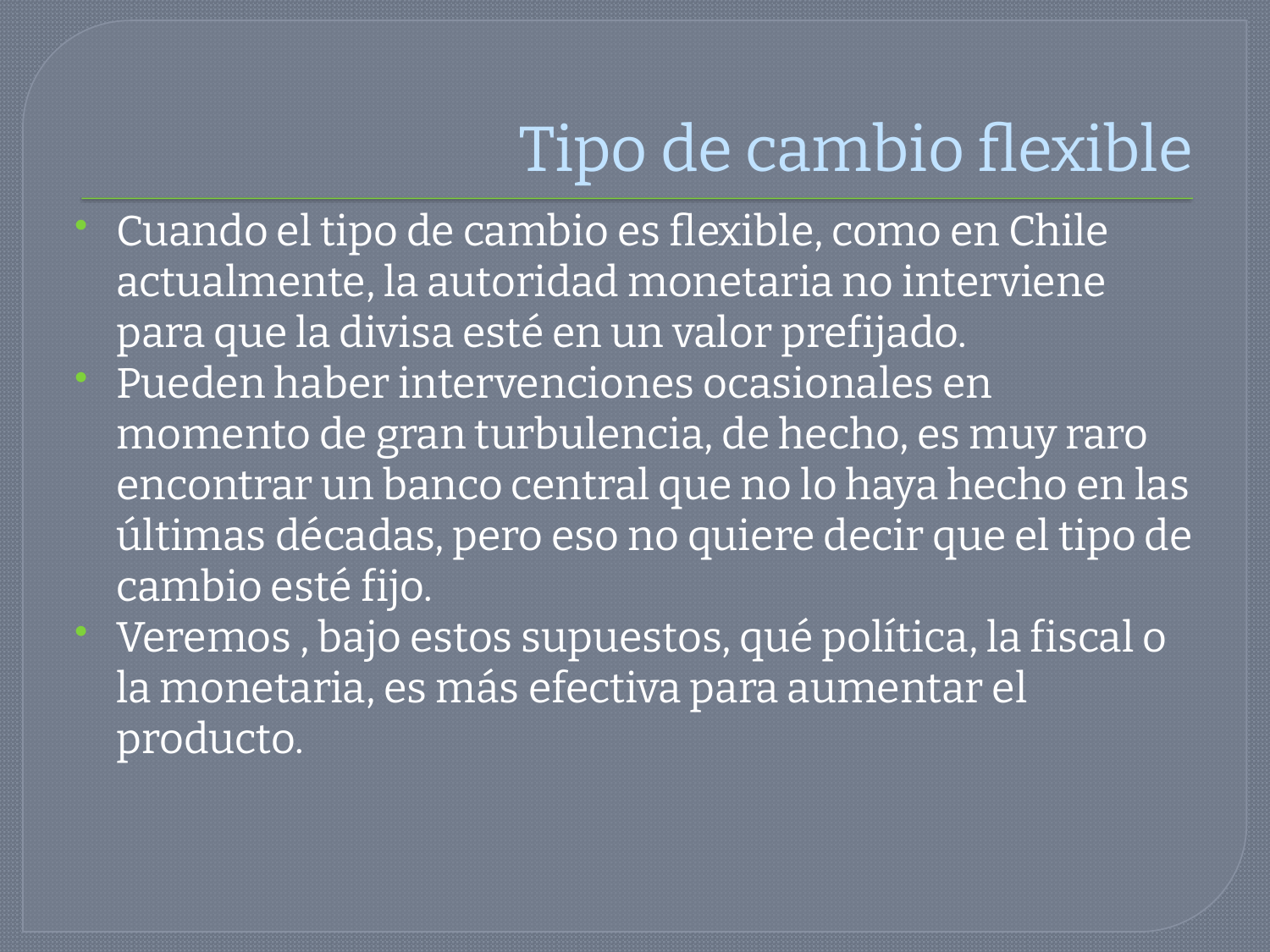

# Tipo de cambio flexible
Cuando el tipo de cambio es flexible, como en Chile actualmente, la autoridad monetaria no interviene para que la divisa esté en un valor prefijado.
Pueden haber intervenciones ocasionales en momento de gran turbulencia, de hecho, es muy raro encontrar un banco central que no lo haya hecho en las últimas décadas, pero eso no quiere decir que el tipo de cambio esté fijo.
Veremos , bajo estos supuestos, qué política, la fiscal o la monetaria, es más efectiva para aumentar el producto.